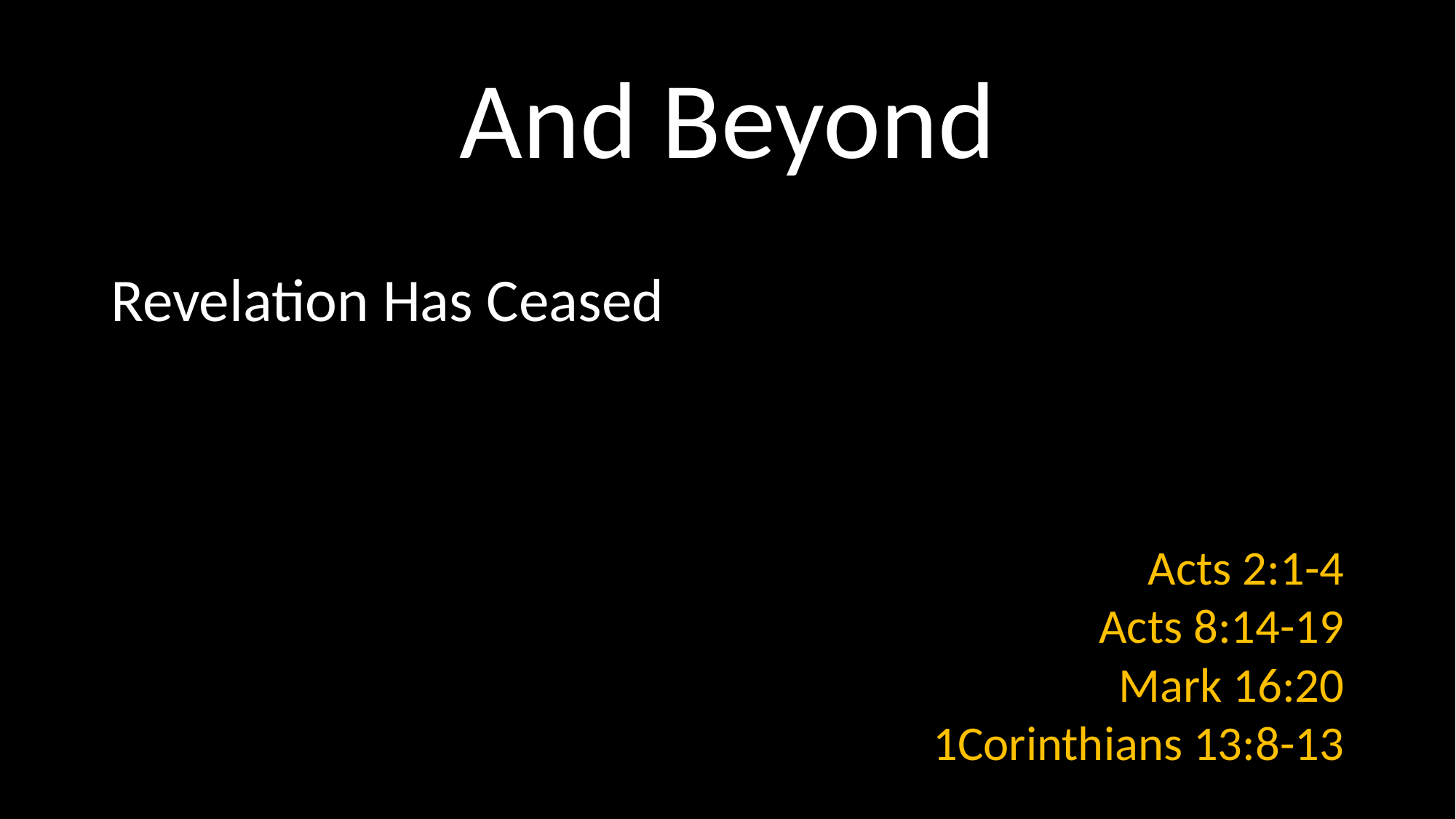

# And Beyond
Acts 2:1-4
Acts 8:14-19
Mark 16:20
1Corinthians 13:8-13
Revelation Has Ceased